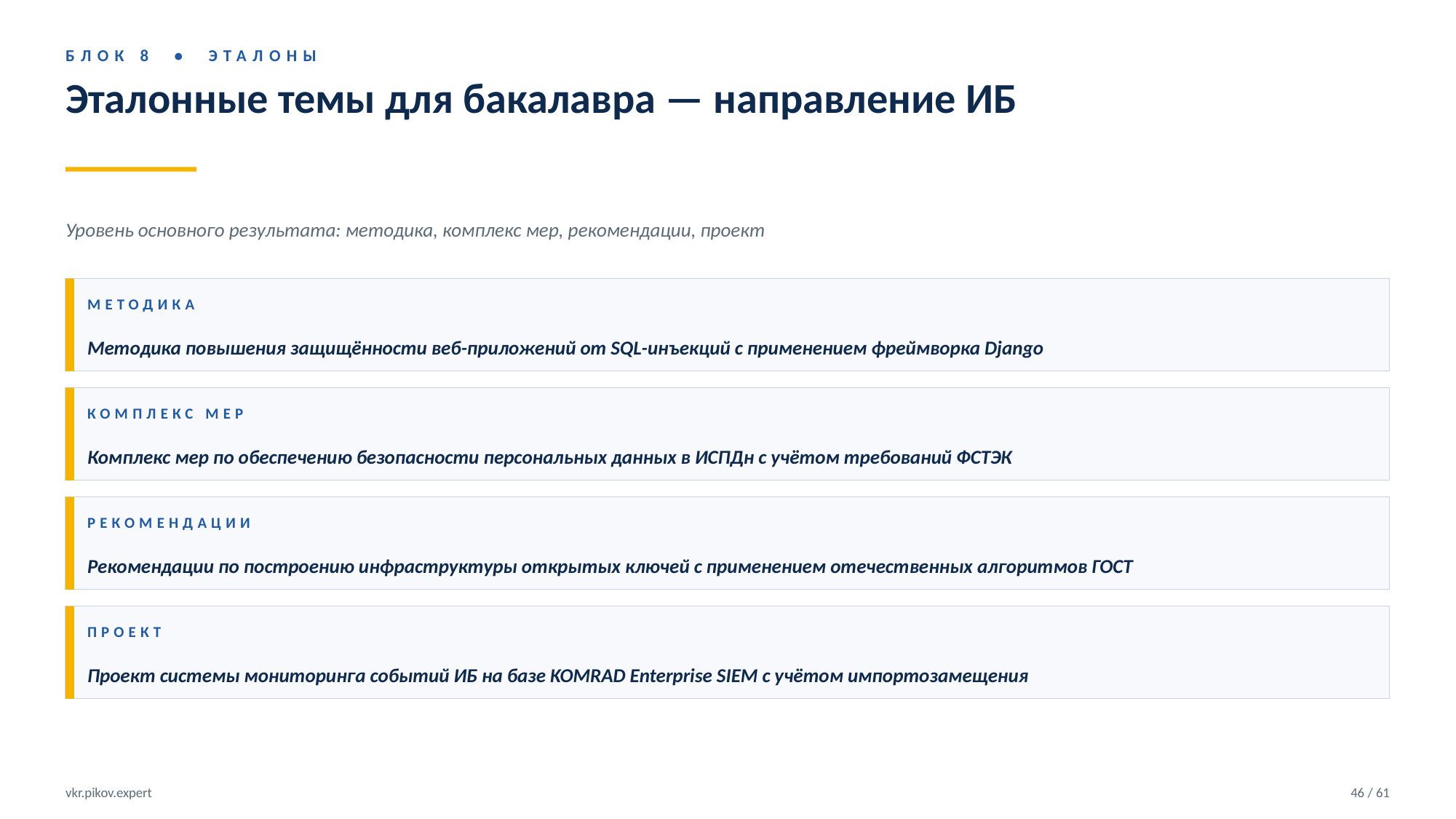

БЛОК 8  •  ЭТАЛОНЫ
Эталонные темы для бакалавра — направление ИБ

Уровень основного результата: методика, комплекс мер, рекомендации, проект

МЕТОДИКА
Методика повышения защищённости веб-приложений от SQL-инъекций с применением фреймворка Django

КОМПЛЕКС МЕР
Комплекс мер по обеспечению безопасности персональных данных в ИСПДн с учётом требований ФСТЭК

РЕКОМЕНДАЦИИ
Рекомендации по построению инфраструктуры открытых ключей с применением отечественных алгоритмов ГОСТ

ПРОЕКТ
Проект системы мониторинга событий ИБ на базе KOMRAD Enterprise SIEM с учётом импортозамещения
vkr.pikov.expert
46 / 61